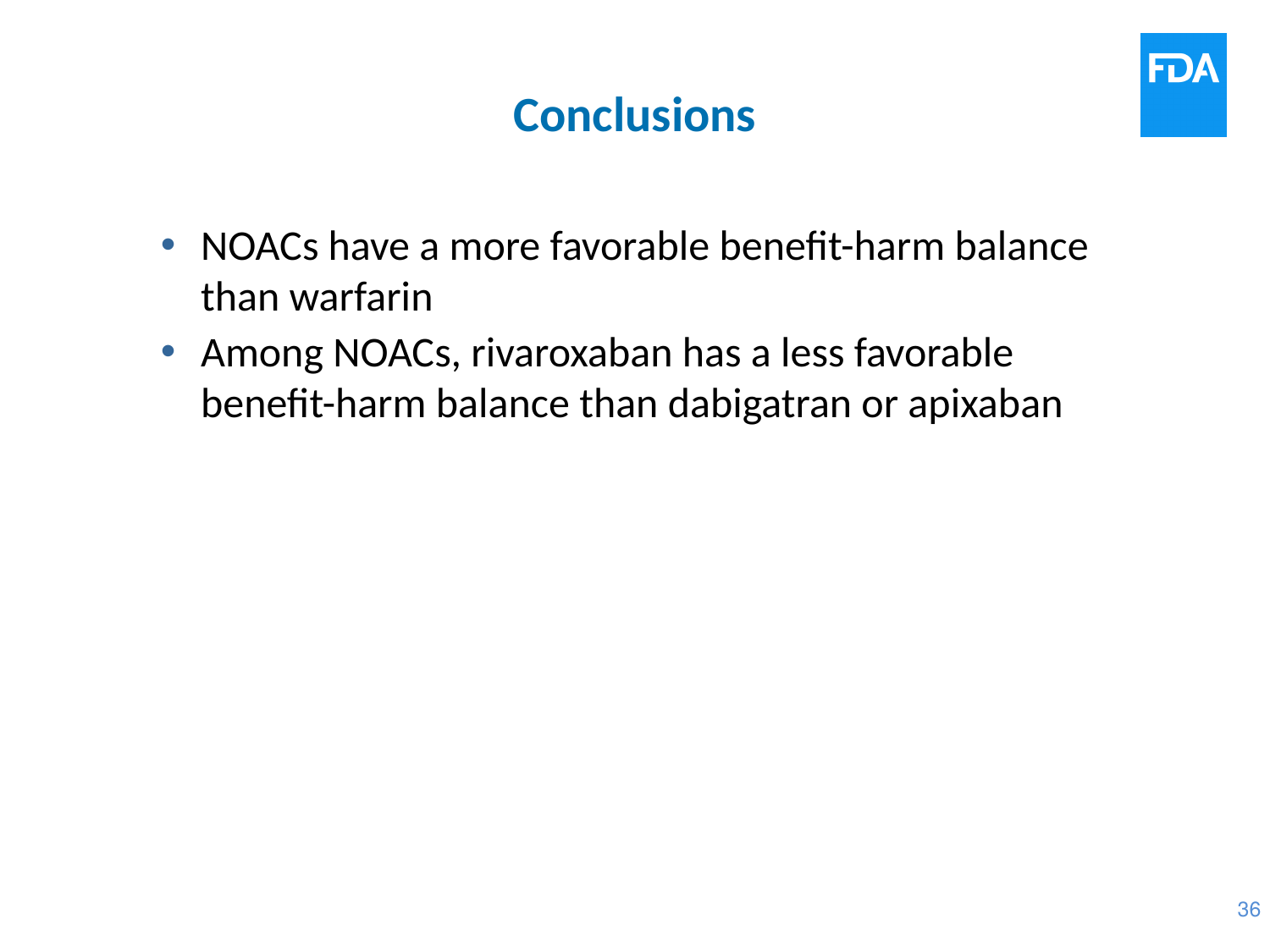

# Conclusions
NOACs have a more favorable benefit-harm balance than warfarin
Among NOACs, rivaroxaban has a less favorable benefit-harm balance than dabigatran or apixaban